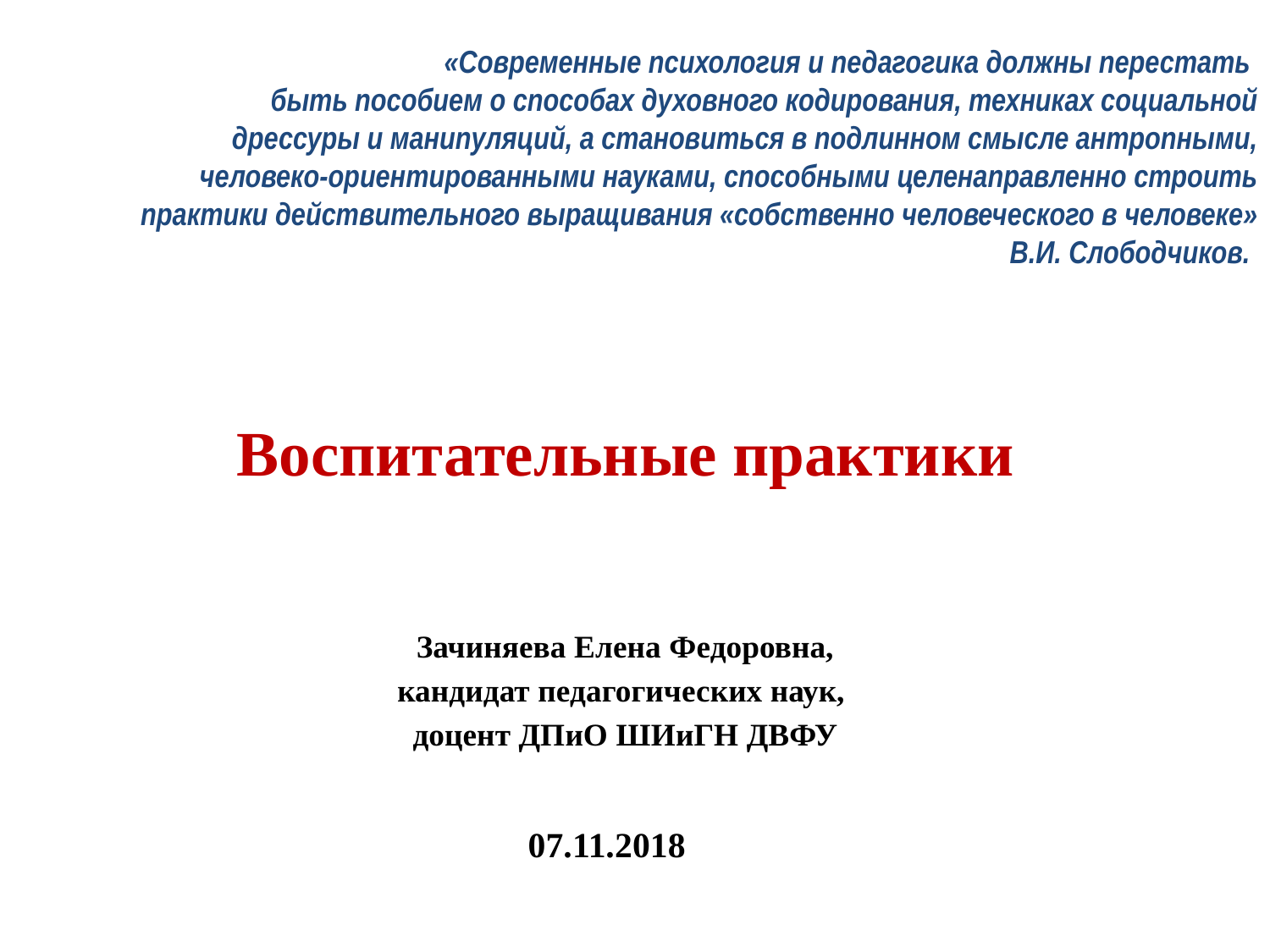

«Современные психология и педагогика должны перестать
быть пособием о способах духовного кодирования, техниках социальной дрессуры и манипуляций, а становиться в подлинном смысле антропными, человеко-ориентированными науками, способными целенаправленно строить практики действительного выращивания «собственно человеческого в человеке» В.И. Слободчиков.
Воспитательные практики

Зачиняева Елена Федоровна,
кандидат педагогических наук,
доцент ДПиО ШИиГН ДВФУ

07.11.2018